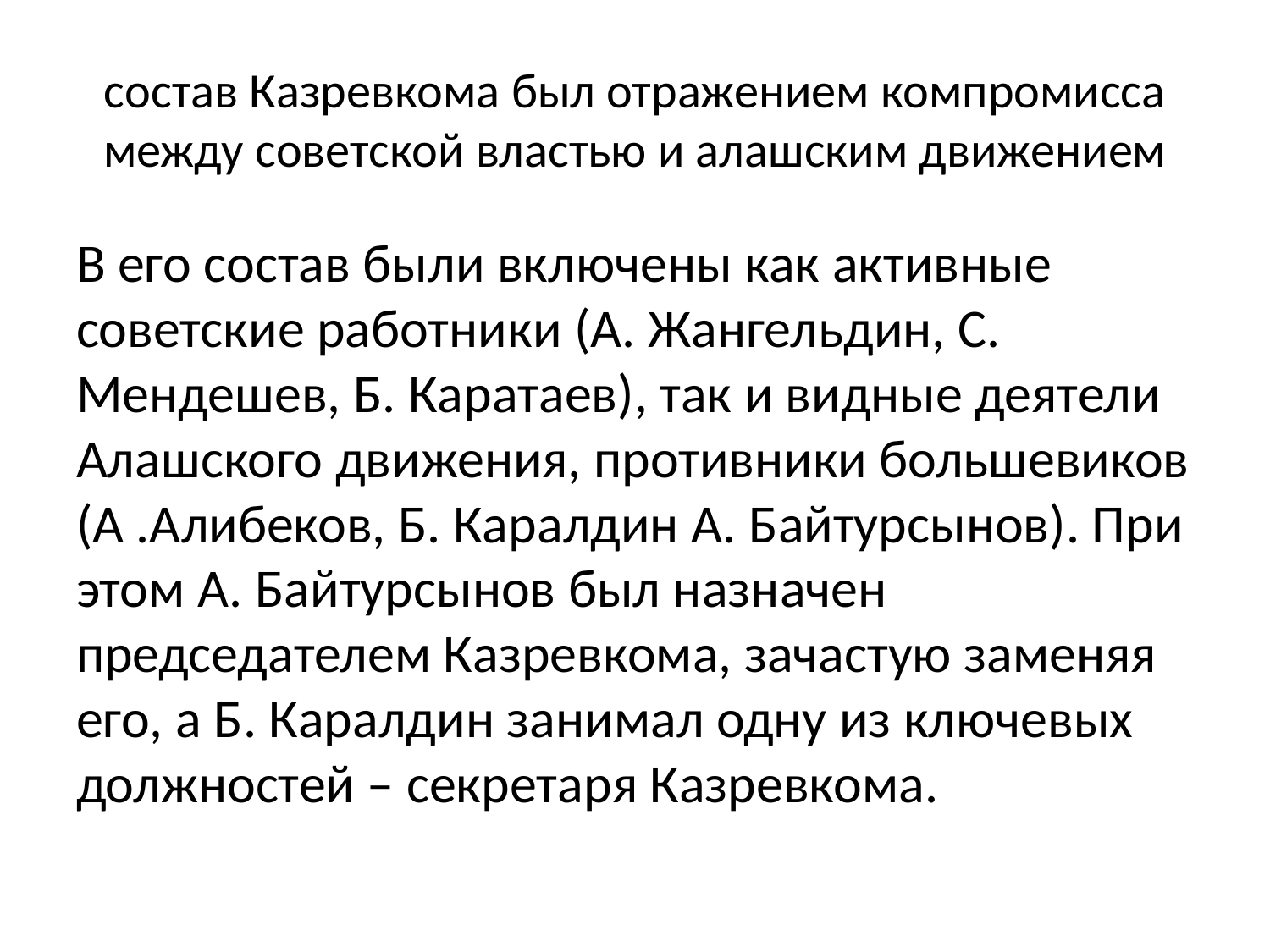

# состав Казревкома был отражением компромисса между советской властью и алашским движением
В его состав были включены как активные советские работники (А. Жангельдин, С. Мендешев, Б. Каратаев), так и видные деятели Алашского движения, противники большевиков (А .Алибеков, Б. Каралдин А. Байтурсынов). При этом А. Байтурсынов был назначен председателем Казревкома, зачастую заменяя его, а Б. Каралдин занимал одну из ключевых должностей – секретаря Казревкома.